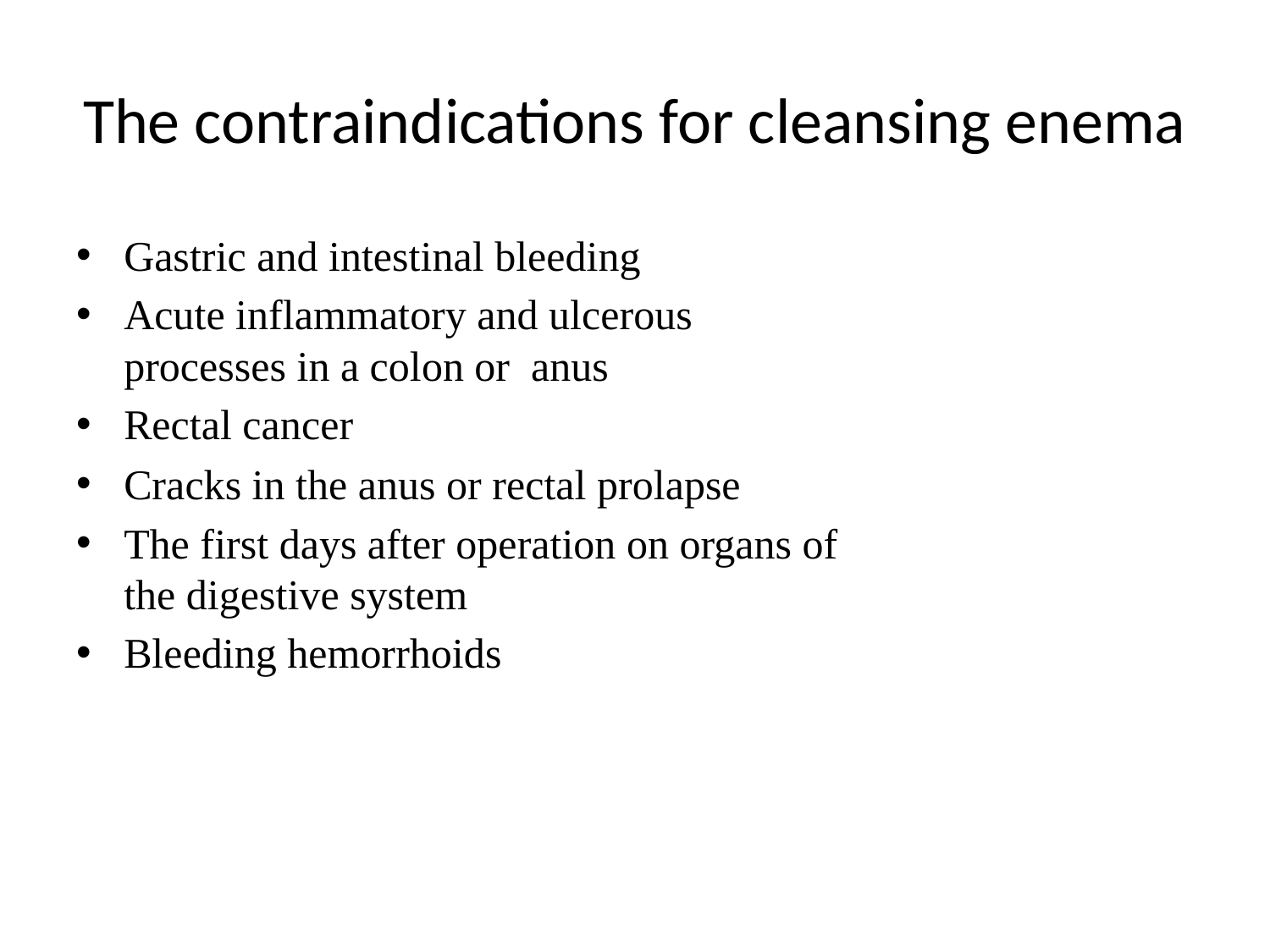

# The contraindications for cleansing enema
Gastric and intestinal bleeding
Acute inflammatory and ulcerous processes in a colon or  anus
Rectal cancer
Cracks in the anus or rectal prolapse
The first days after operation on organs of the digestive system
Bleeding hemorrhoids